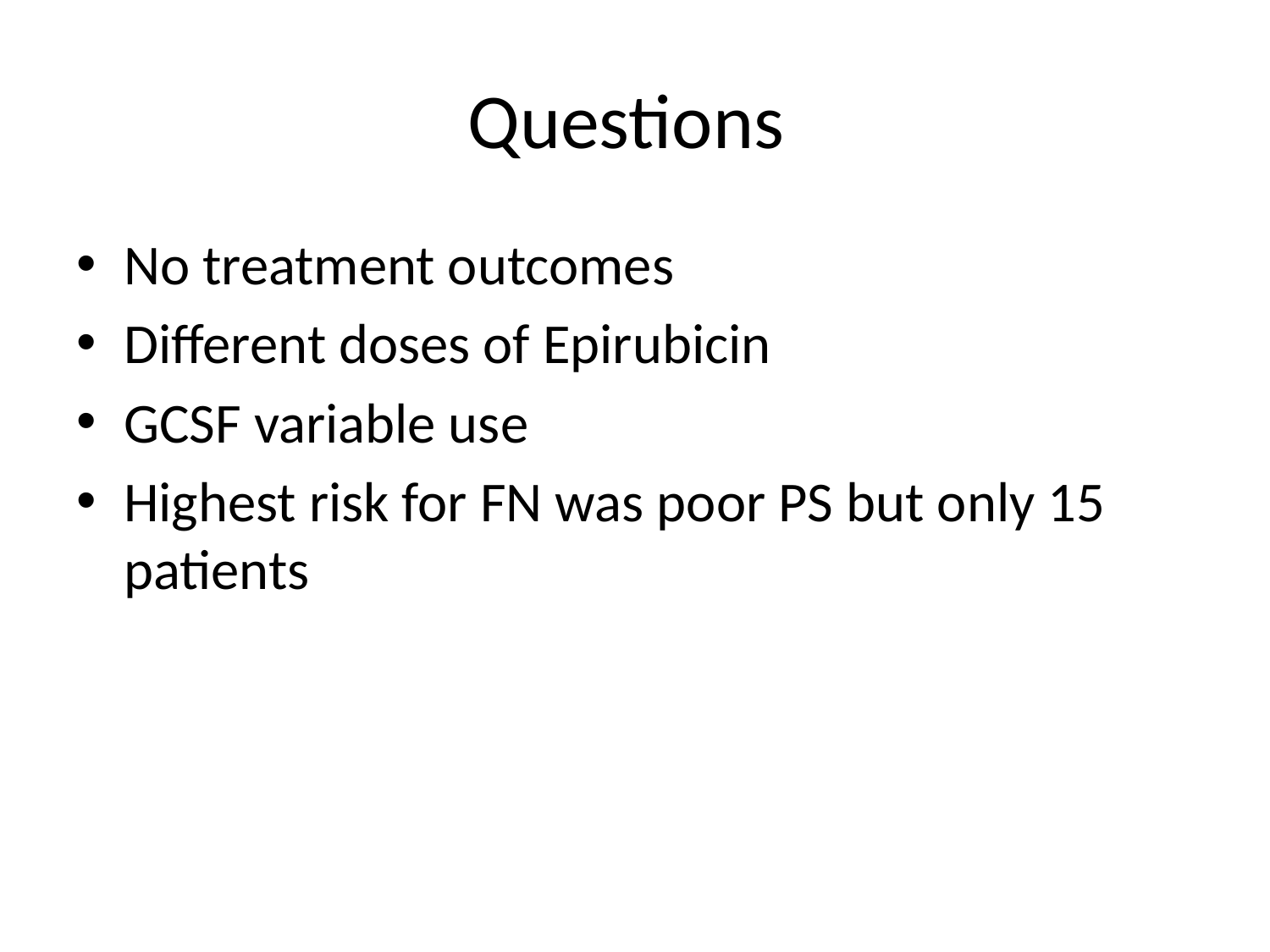

# Questions
No treatment outcomes
Different doses of Epirubicin
GCSF variable use
Highest risk for FN was poor PS but only 15 patients